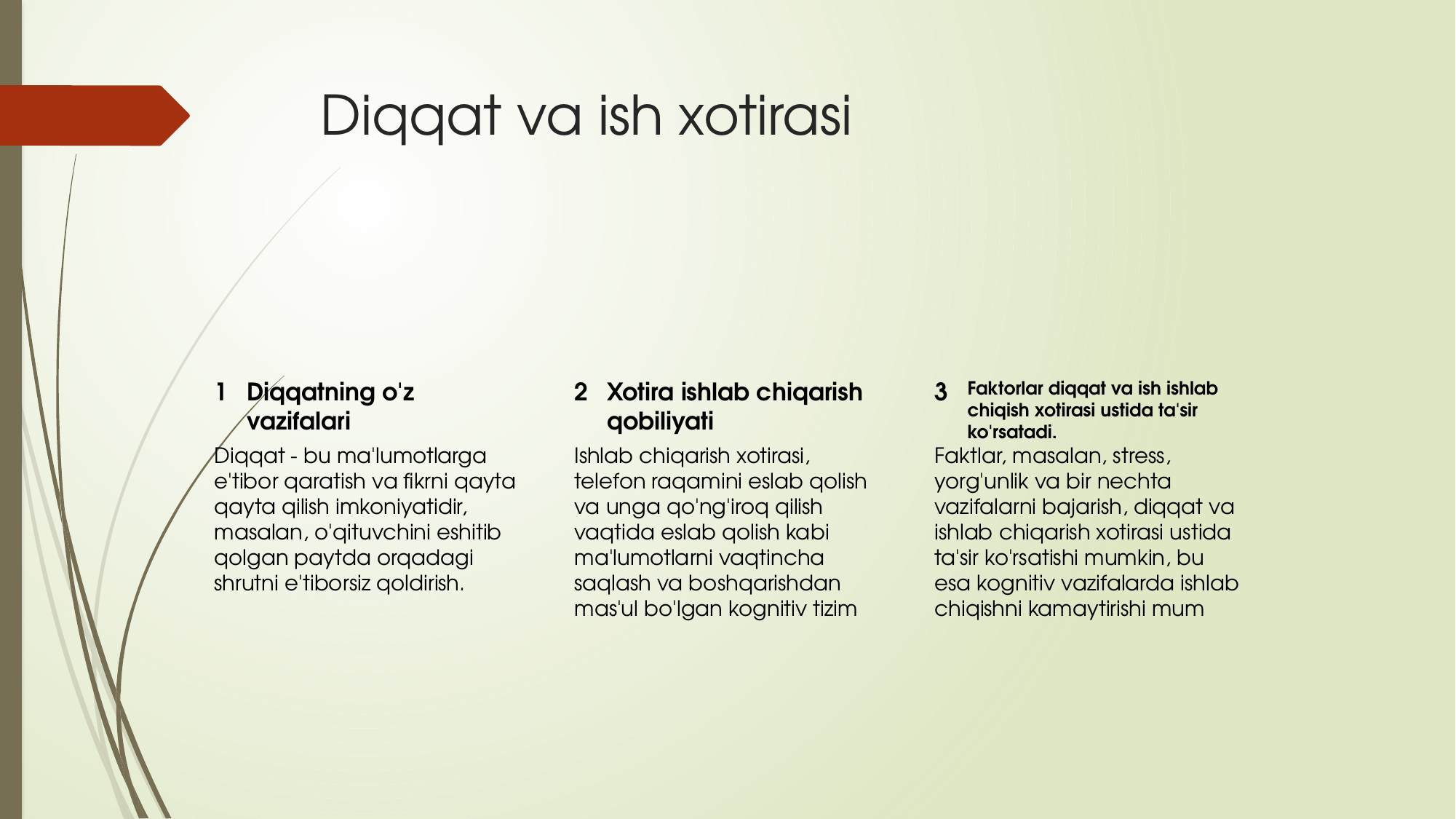

# Diqqat va ish xotirasi
1
Diqqatning o'z vazifalari
2
Xotira ishlab chiqarish qobiliyati
3
Faktorlar diqqat va ish ishlab chiqish xotirasi ustida ta'sir ko'rsatadi.
Diqqat - bu ma'lumotlarga e'tibor qaratish va fikrni qayta qayta qilish imkoniyatidir, masalan, o'qituvchini eshitib qolgan paytda orqadagi shrutni e'tiborsiz qoldirish.
Ishlab chiqarish xotirasi, telefon raqamini eslab qolish va unga qo'ng'iroq qilish vaqtida eslab qolish kabi ma'lumotlarni vaqtincha saqlash va boshqarishdan mas'ul bo'lgan kognitiv tizim
Faktlar, masalan, stress, yorg'unlik va bir nechta vazifalarni bajarish, diqqat va ishlab chiqarish xotirasi ustida ta'sir ko'rsatishi mumkin, bu esa kognitiv vazifalarda ishlab chiqishni kamaytirishi mum